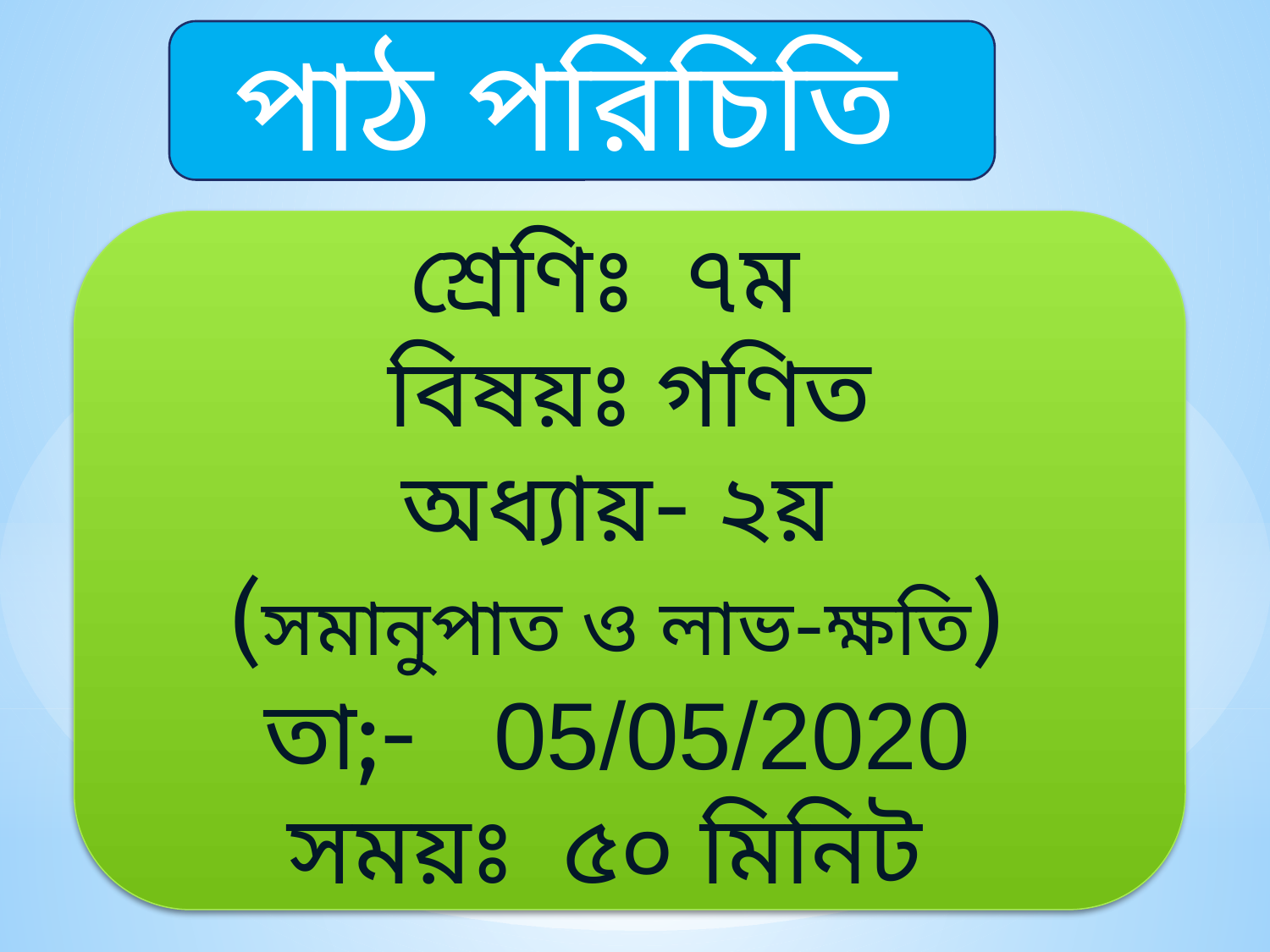

পাঠ পরিচিতি
শ্রেণিঃ  ৭ম
বিষয়ঃ গণিত
অধ্যায়- ২য়
(সমানুপাত ও লাভ-ক্ষতি)
তা;-   05/05/2020
সময়ঃ  ৫০ মিনিট